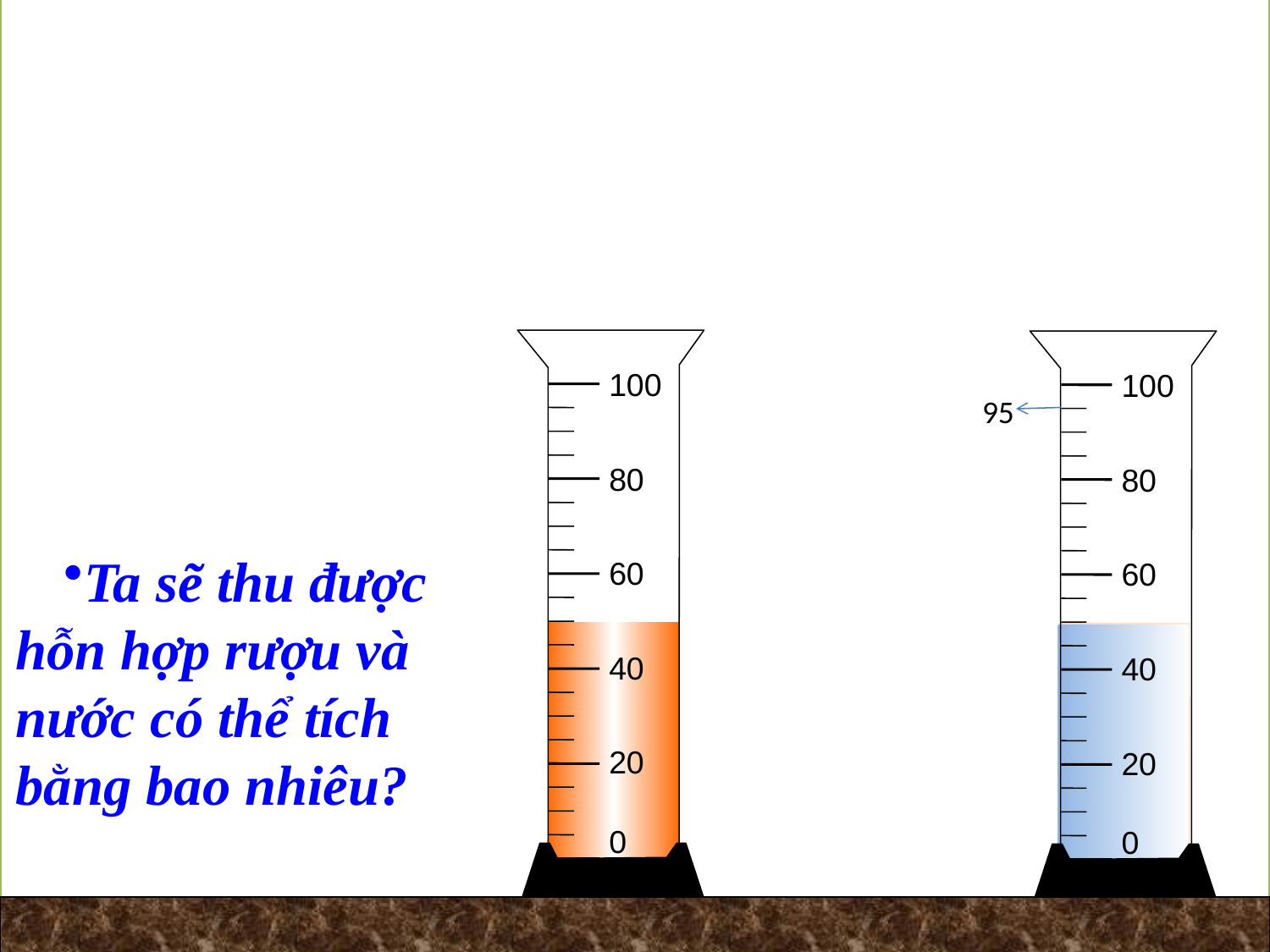

100

80

60

40

20

0

100

80

60

40

20

0

100

80

60

40

20

0

95
Ta sẽ thu được hỗn hợp rượu và nước có thể tích bằng bao nhiêu?